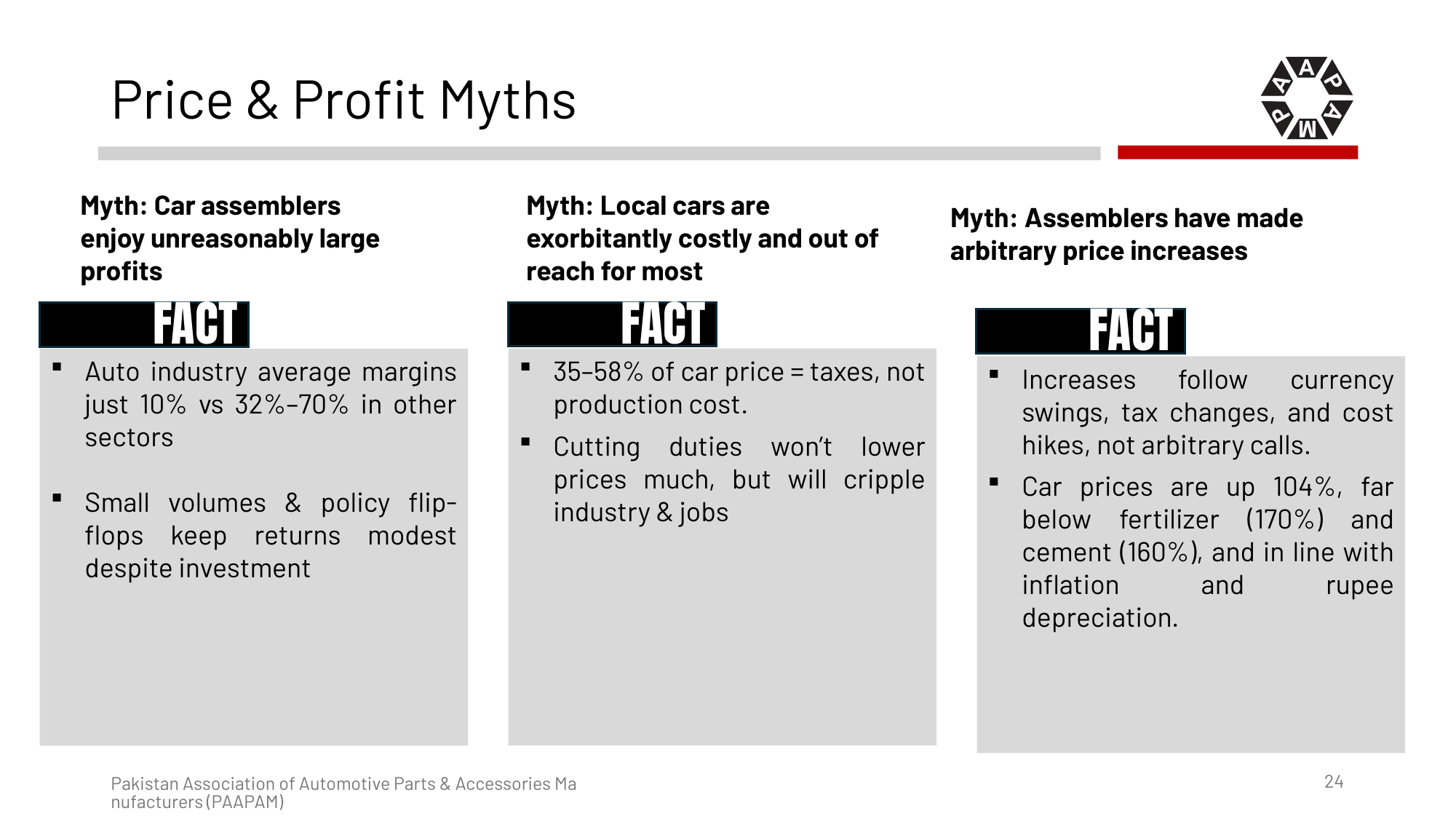

# Price & Profit Myths
Myth: Car assemblers enjoy unreasonably large profits
Myth: Local cars are exorbitantly costly and out of reach for most
Myth: Assemblers have made arbitrary price increases
FACT
FACT
FACT
35–58% of car price = taxes, not production cost.
Cutting duties won’t lower prices much, but will cripple industry & jobs
Auto industry average margins just 10% vs 32%–70% in other sectors

Small volumes & policy flip-flops keep returns modest despite investment
Increases follow currency swings, tax changes, and cost hikes, not arbitrary calls.
Car prices are up 104%, far below fertilizer (170%) and cement (160%), and in line with inflation and rupee depreciation.
24
Pakistan Association of Automotive Parts & Accessories Manufacturers (PAAPAM)